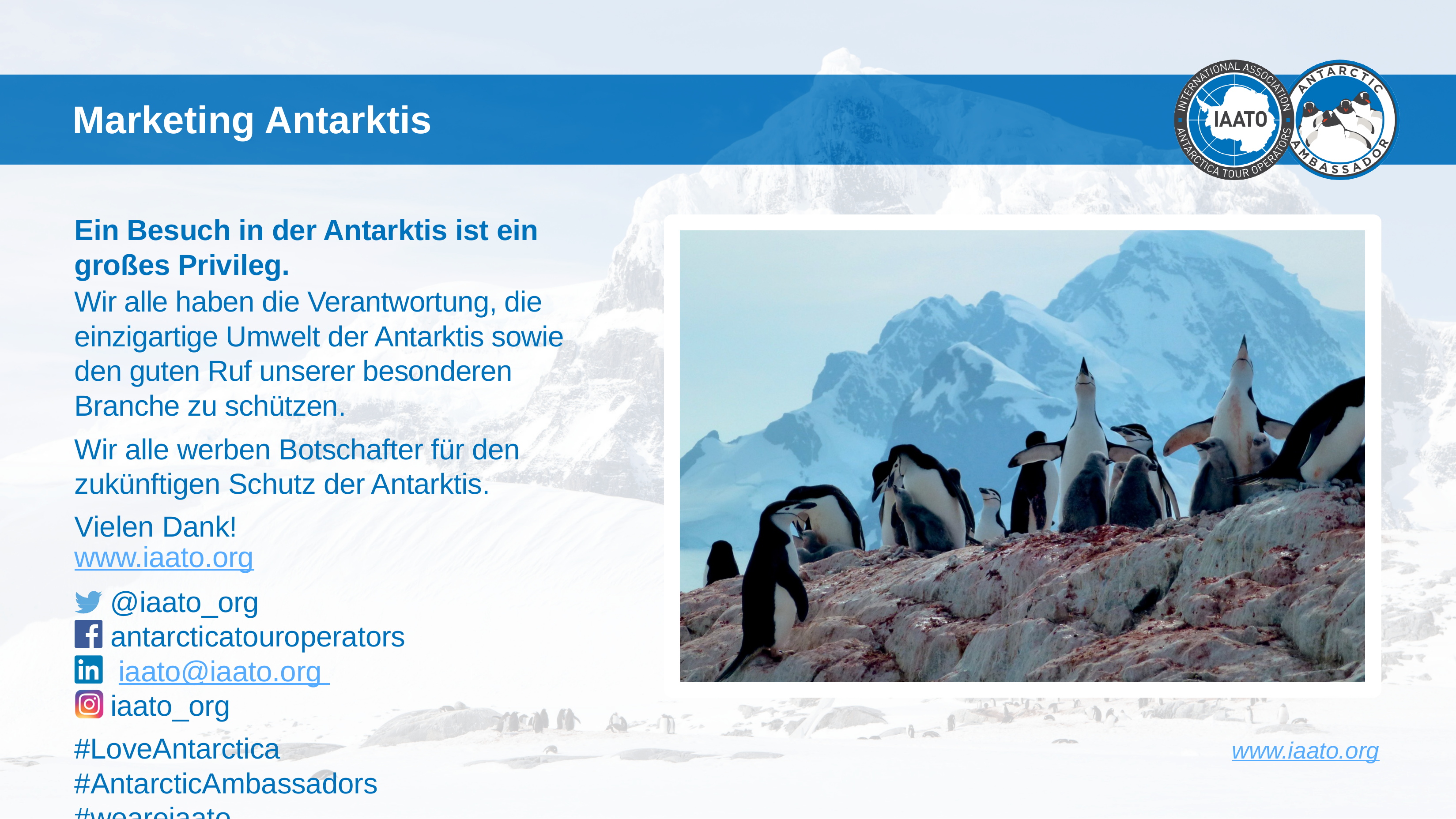

# Marketing Antarktis
Ein Besuch in der Antarktis ist ein großes Privileg.
Wir alle haben die Verantwortung, die einzigartige Umwelt der Antarktis sowie den guten Ruf unserer besonderen Branche zu schützen.
Wir alle werben Botschafter für den zukünftigen Schutz der Antarktis.
Vielen Dank!

www.iaato.org
@iaato_org  antarcticatouroperators  iaato@iaato.org  iaato_org
#LoveAntarctica #AntarcticAmbassadors #weareiaato

www.iaato.org